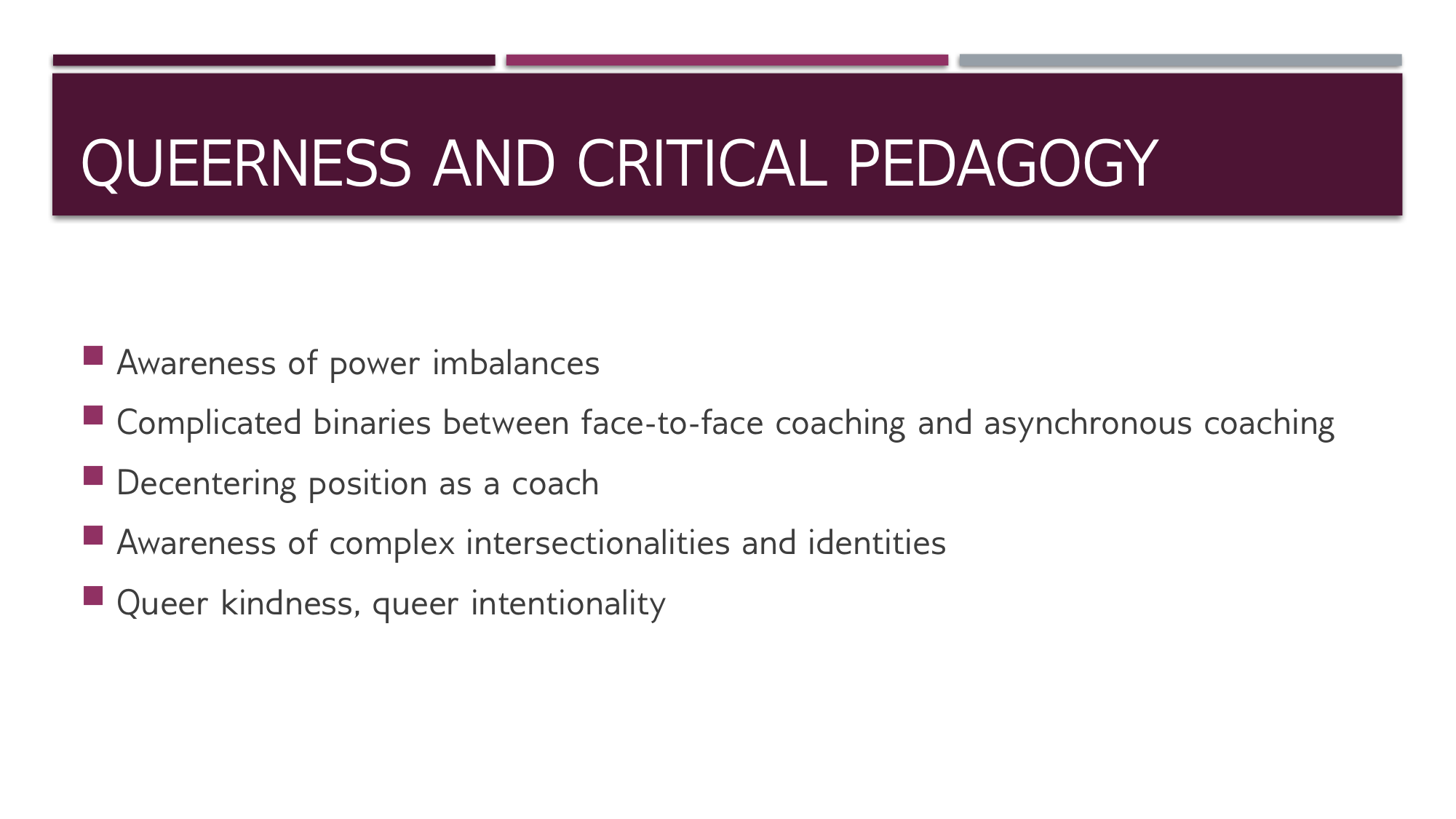

# Queerness and Critical Pedagogy
Awareness of power imbalances
Complicated binaries between face-to-face coaching and asynchronous coaching
Decentering position as a coach
Awareness of complex intersectionalities and identities
Queer kindness, queer intentionality